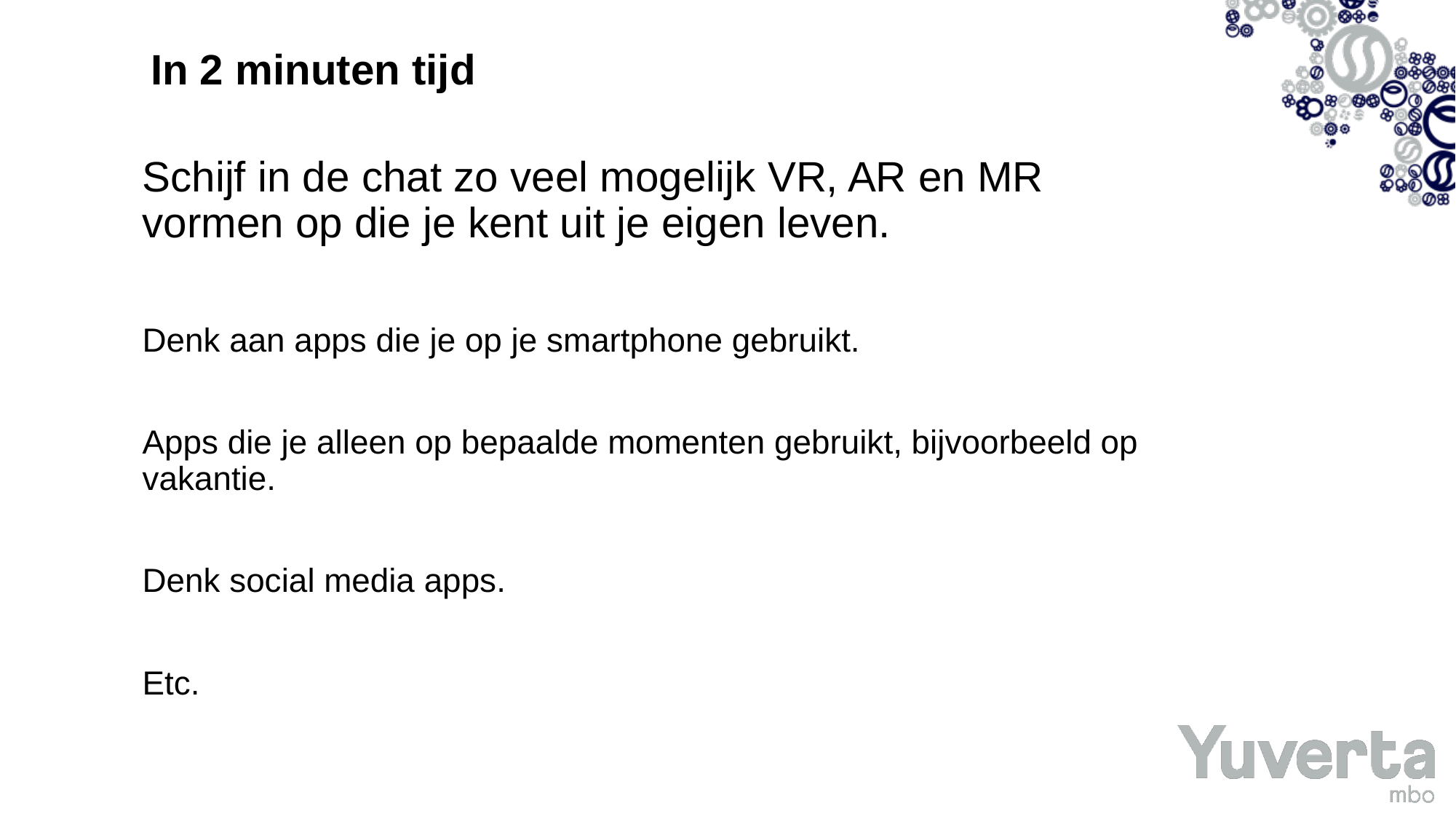

# In 2 minuten tijd
Schijf in de chat zo veel mogelijk VR, AR en MR vormen op die je kent uit je eigen leven.

Denk aan apps die je op je smartphone gebruikt.

Apps die je alleen op bepaalde momenten gebruikt, bijvoorbeeld op vakantie.

Denk social media apps.

Etc.